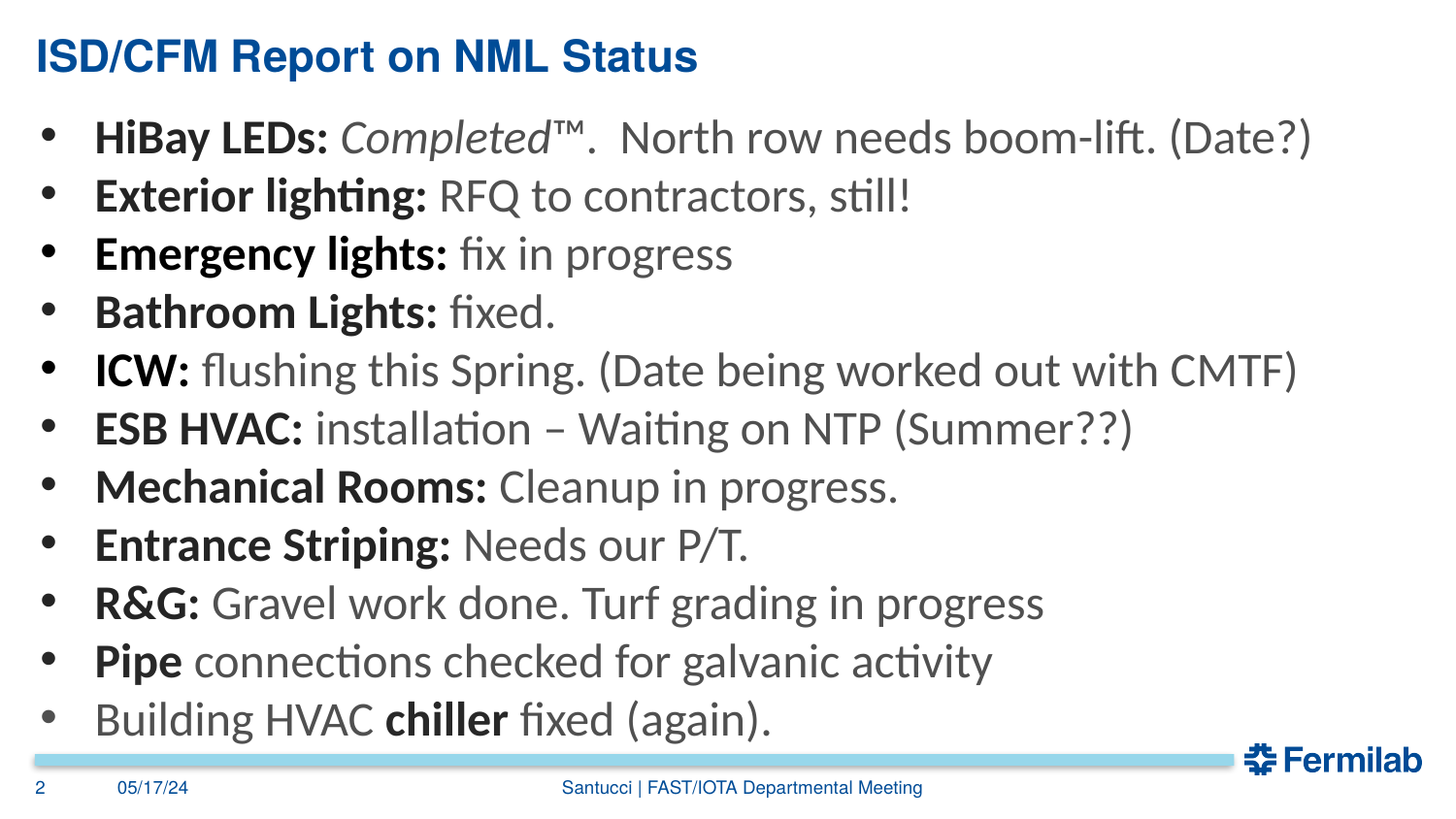

# ISD/CFM Report on NML Status
HiBay LEDs: Completed™.  North row needs boom-lift. (Date?)
Exterior lighting: RFQ to contractors, still!
Emergency lights: fix in progress
Bathroom Lights: fixed.
ICW: flushing this Spring. (Date being worked out with CMTF)
ESB HVAC: installation – Waiting on NTP (Summer??)
Mechanical Rooms: Cleanup in progress.
Entrance Striping: Needs our P/T.
R&G: Gravel work done. Turf grading in progress
Pipe connections checked for galvanic activity
Building HVAC chiller fixed (again).
2
05/17/24
Santucci | FAST/IOTA Departmental Meeting